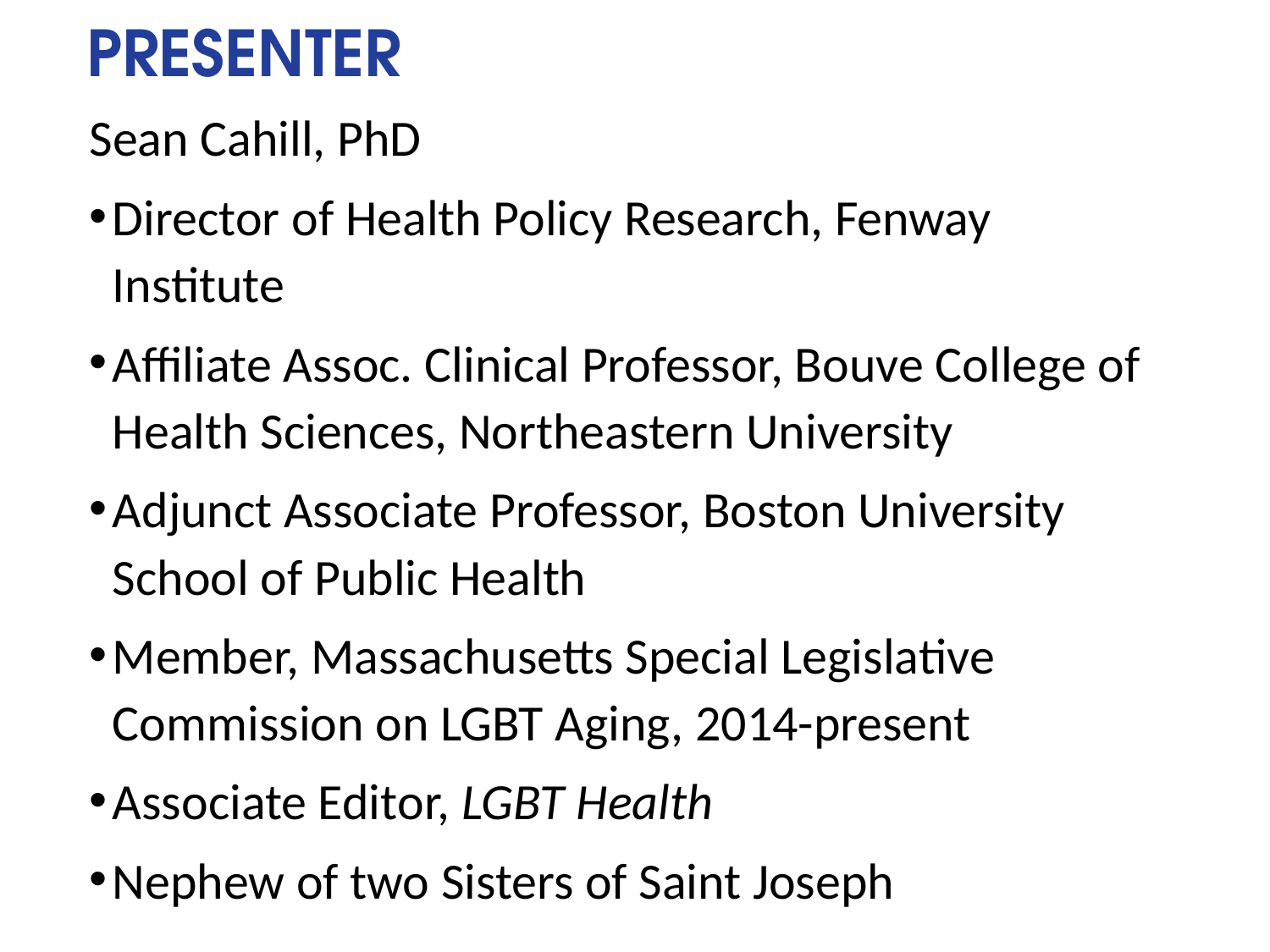

# PRESENTER
Sean Cahill, PhD
Director of Health Policy Research, Fenway Institute
Affiliate Assoc. Clinical Professor, Bouve College of Health Sciences, Northeastern University
Adjunct Associate Professor, Boston University School of Public Health
Member, Massachusetts Special Legislative Commission on LGBT Aging, 2014-present
Associate Editor, LGBT Health
Nephew of two Sisters of Saint Joseph